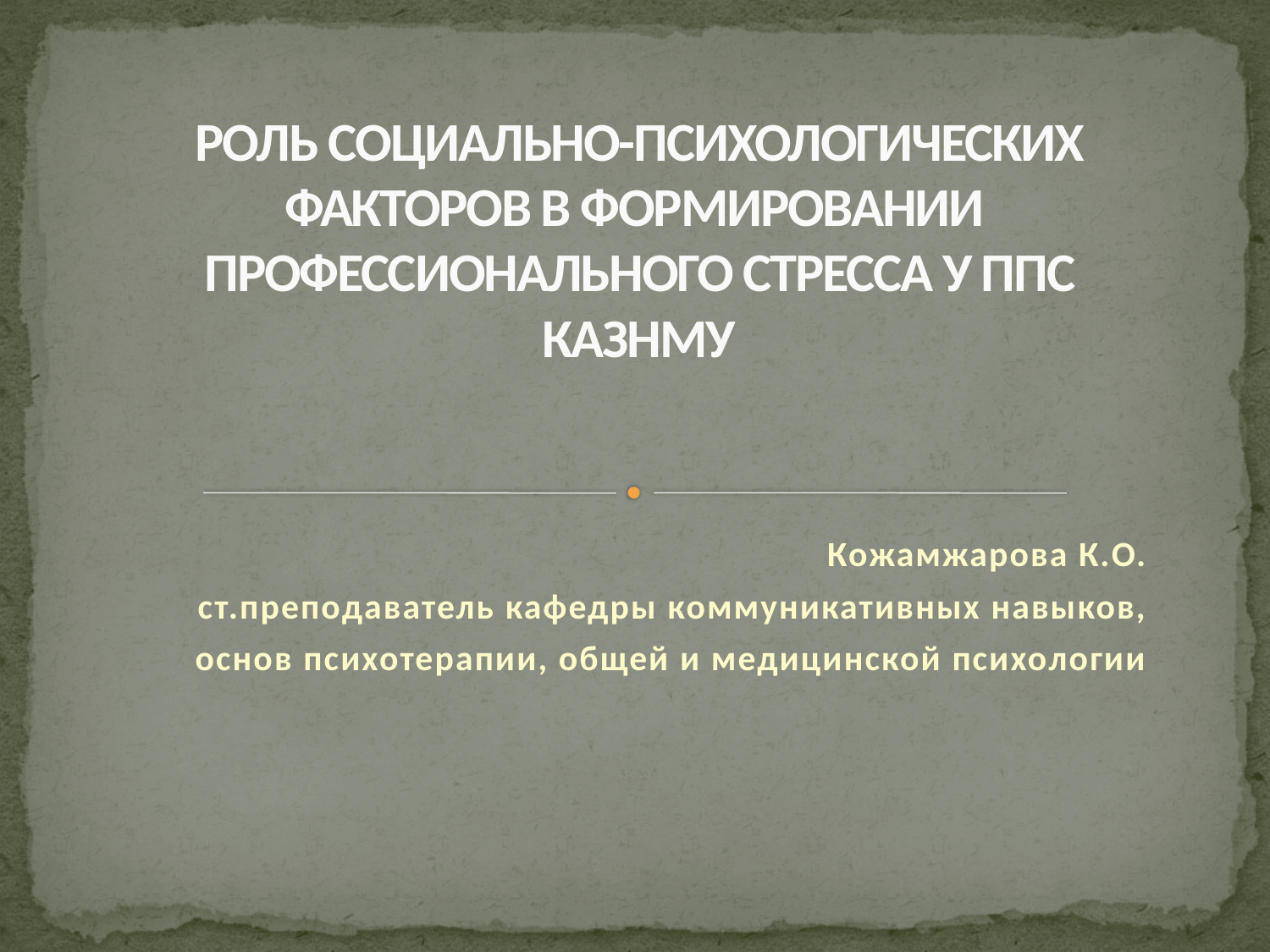

# РОЛЬ СОЦИАЛЬНО-ПСИХОЛОГИЧЕСКИХ ФАКТОРОВ В ФОРМИРОВАНИИ  ПРОФЕССИОНАЛЬНОГО СТРЕССА У ППС КАЗНМУ
Кожамжарова К.О.
ст.преподаватель кафедры коммуникативных навыков,
основ психотерапии, общей и медицинской психологии